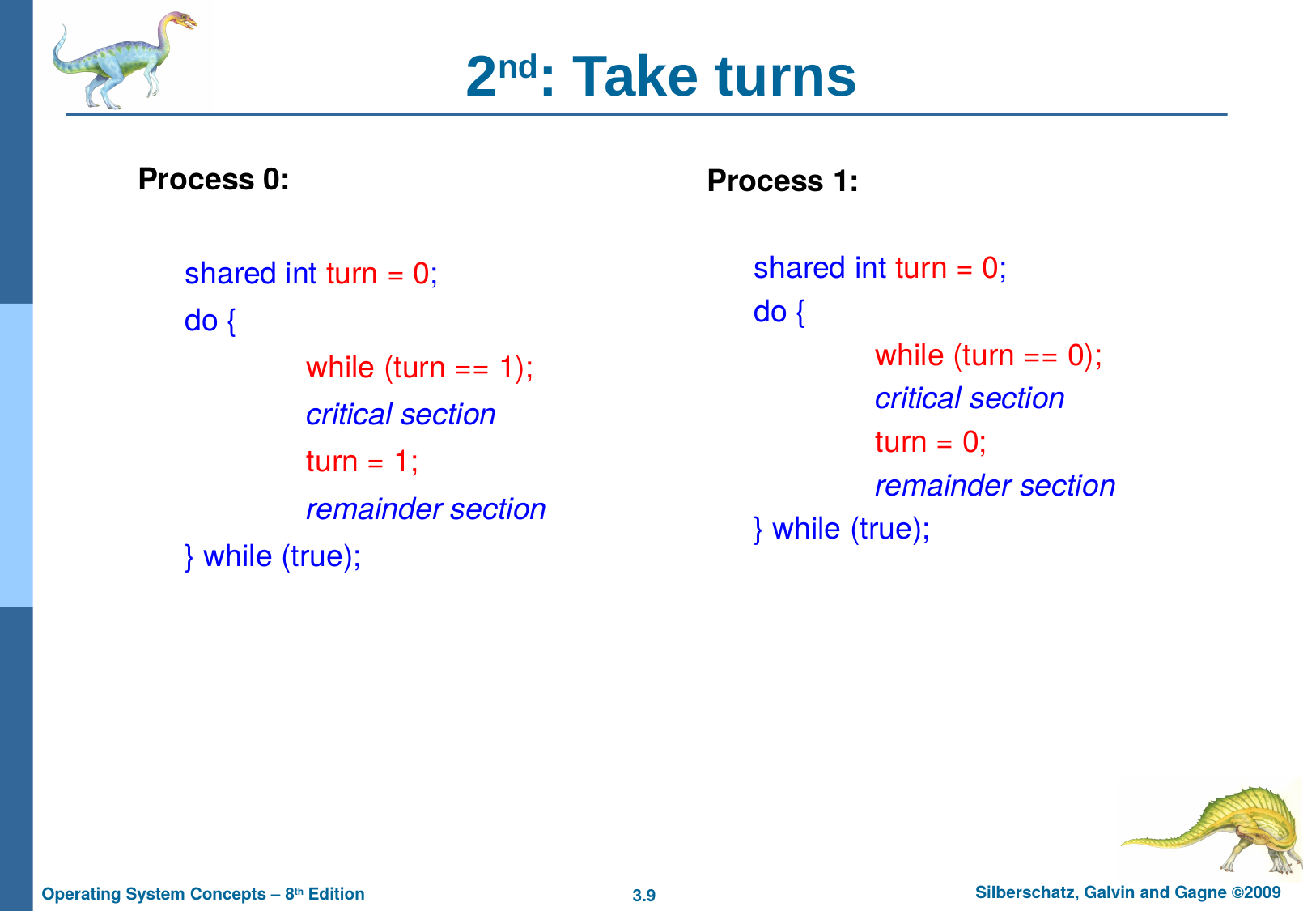

# 2nd: Take turns
Process 0:

	shared int turn = 0;
	do {
		while (turn == 1);
		critical section
		turn = 1;
		remainder section
	} while (true);

Process 1:

	shared int turn = 0;
	do {
		while (turn == 0);
		critical section
		turn = 0;
		remainder section
	} while (true);